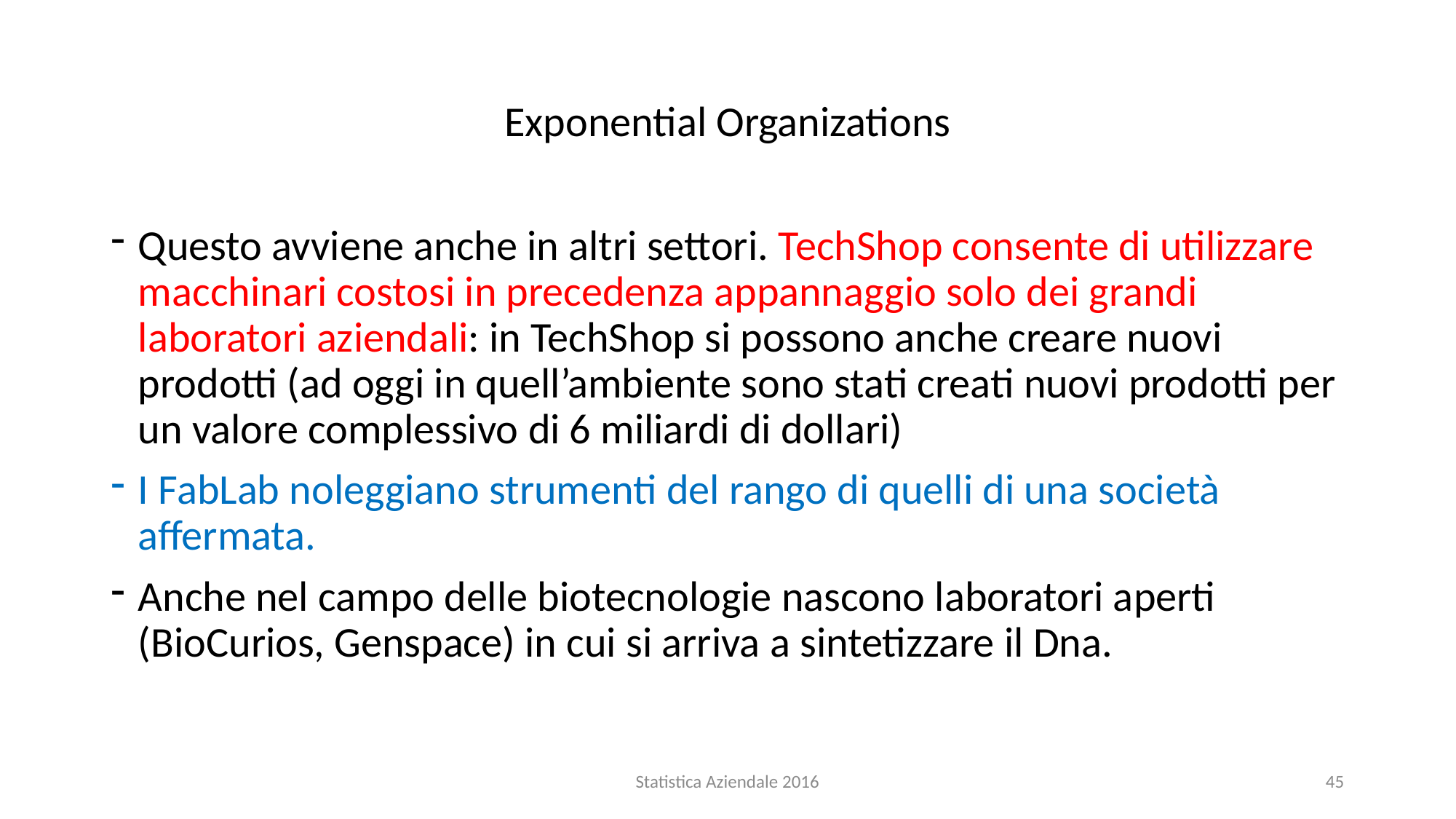

# Exponential Organizations
Questo avviene anche in altri settori. TechShop consente di utilizzare macchinari costosi in precedenza appannaggio solo dei grandi laboratori aziendali: in TechShop si possono anche creare nuovi prodotti (ad oggi in quell’ambiente sono stati creati nuovi prodotti per un valore complessivo di 6 miliardi di dollari)
I FabLab noleggiano strumenti del rango di quelli di una società affermata.
Anche nel campo delle biotecnologie nascono laboratori aperti (BioCurios, Genspace) in cui si arriva a sintetizzare il Dna.

Statistica Aziendale 2016
45